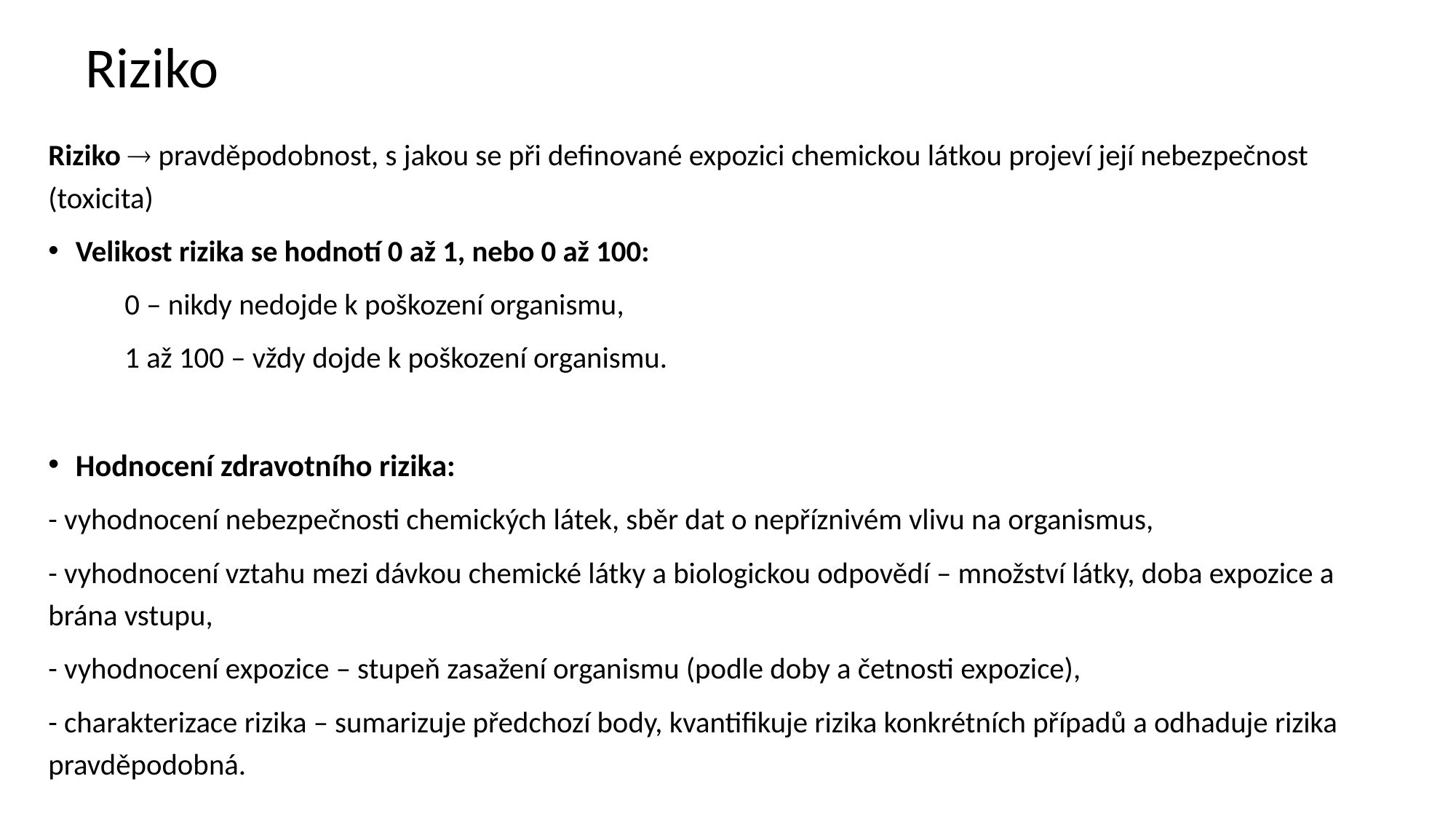

# Riziko
Riziko → pravděpodobnost, s jakou se při definované expozici chemickou látkou projeví její nebezpečnost (toxicita)
Velikost rizika se hodnotí 0 až 1, nebo 0 až 100:
	0 – nikdy nedojde k poškození organismu,
	1 až 100 – vždy dojde k poškození organismu.

Hodnocení zdravotního rizika:
- vyhodnocení nebezpečnosti chemických látek, sběr dat o nepříznivém vlivu na organismus,
- vyhodnocení vztahu mezi dávkou chemické látky a biologickou odpovědí – množství látky, doba expozice a brána vstupu,
- vyhodnocení expozice – stupeň zasažení organismu (podle doby a četnosti expozice),
- charakterizace rizika – sumarizuje předchozí body, kvantifikuje rizika konkrétních případů a odhaduje rizika pravděpodobná.